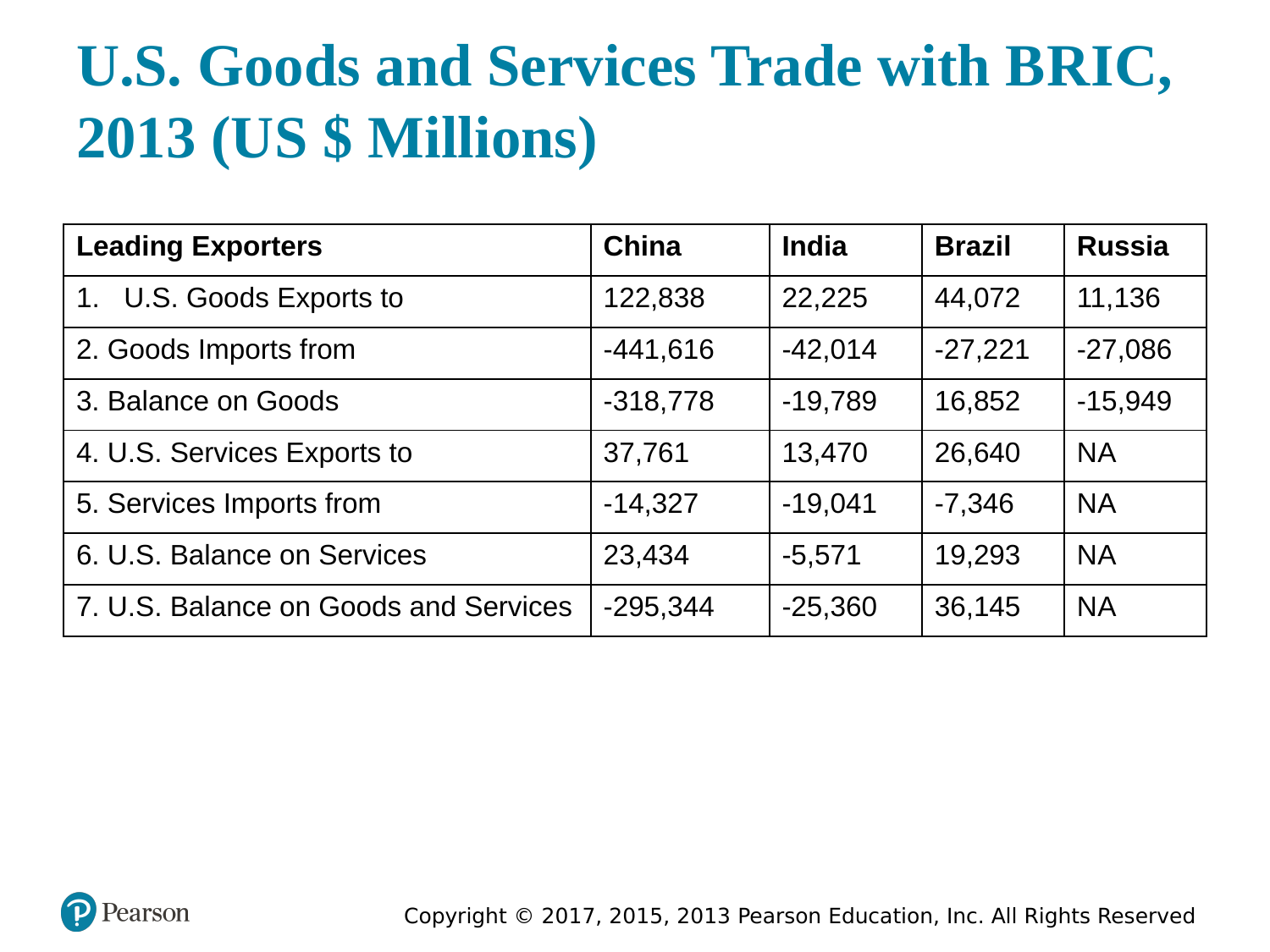

# U.S. Goods and Services Trade with B R I C, 2013 (U S $ Millions)
| Leading Exporters | China | India | Brazil | Russia |
| --- | --- | --- | --- | --- |
| U.S. Goods Exports to | 122,838 | 22,225 | 44,072 | 11,136 |
| 2. Goods Imports from | -441,616 | -42,014 | -27,221 | -27,086 |
| 3. Balance on Goods | -318,778 | -19,789 | 16,852 | -15,949 |
| 4. U.S. Services Exports to | 37,761 | 13,470 | 26,640 | N A |
| 5. Services Imports from | -14,327 | -19,041 | -7,346 | N A |
| 6. U.S. Balance on Services | 23,434 | -5,571 | 19,293 | N A |
| 7. U.S. Balance on Goods and Services | -295,344 | -25,360 | 36,145 | N A |